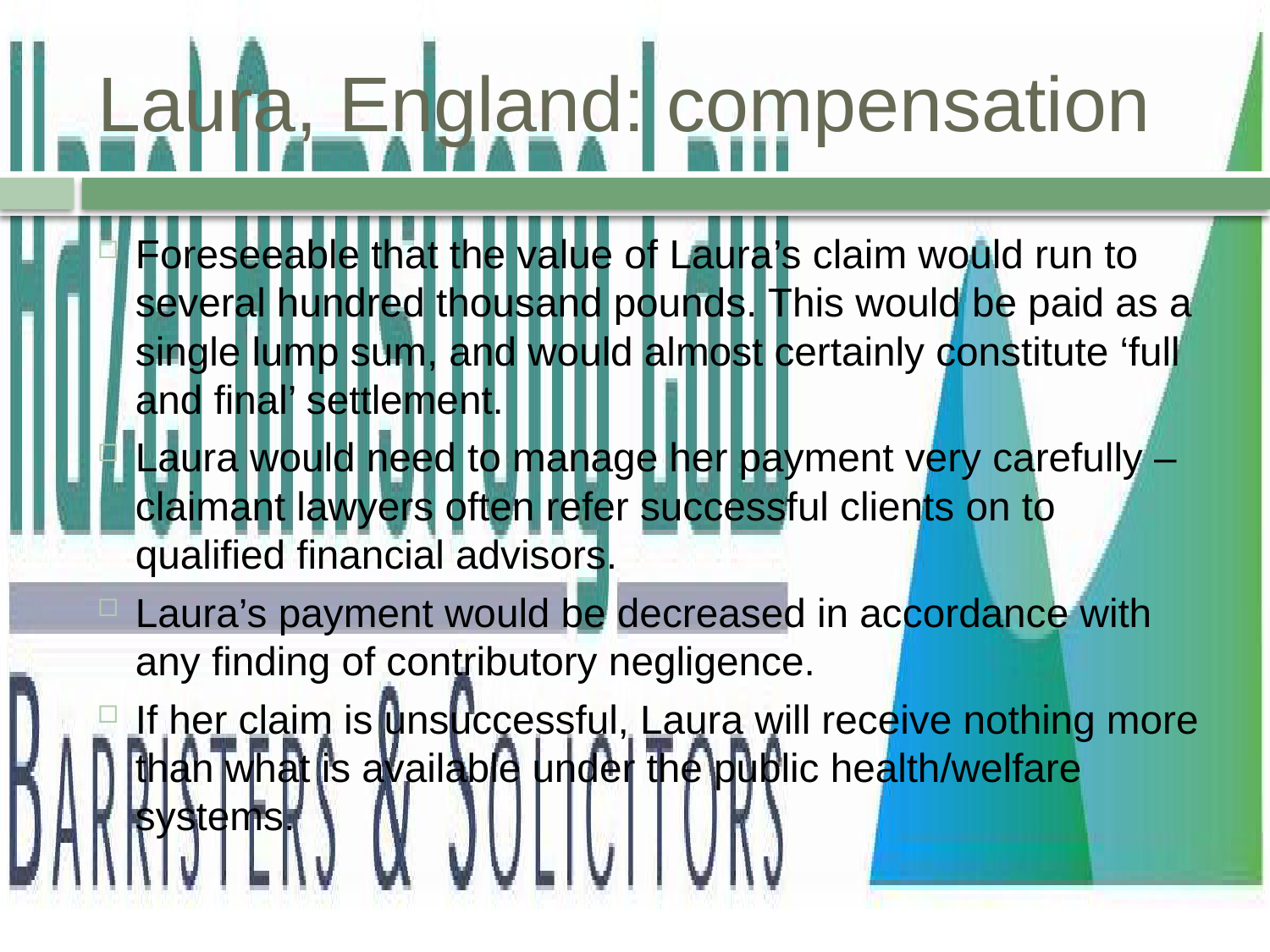

# Laura, England: compensation
Foreseeable that the value of Laura’s claim would run to several hundred thousand pounds. This would be paid as a single lump sum, and would almost certainly constitute ‘full and final’ settlement.
Laura would need to manage her payment very carefully – claimant lawyers often refer successful clients on to qualified financial advisors.
Laura’s payment would be decreased in accordance with any finding of contributory negligence.
If her claim is unsuccessful, Laura will receive nothing more than what is available under the public health/welfare systems.